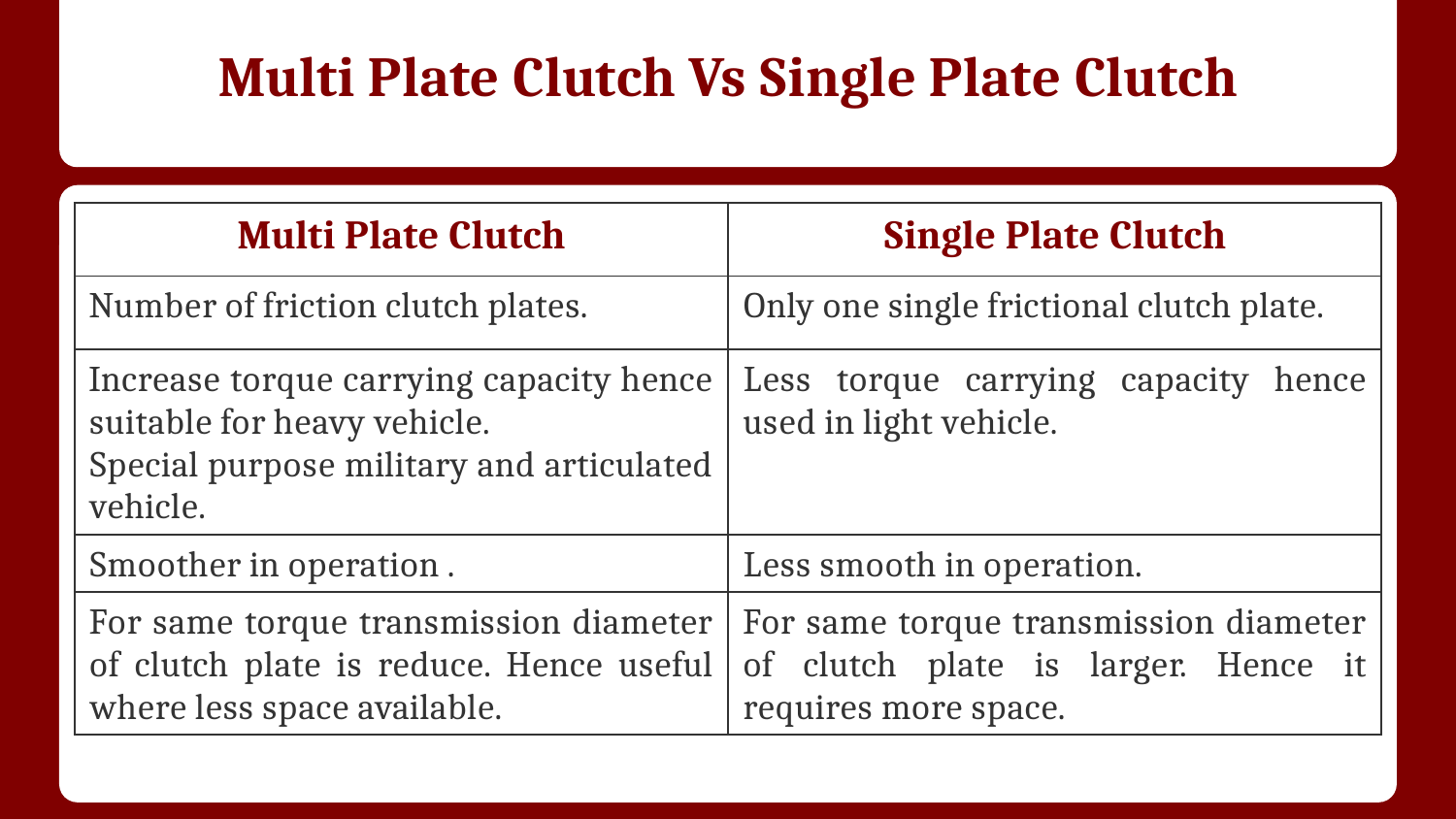

# Multi Plate Clutch Vs Single Plate Clutch
| Multi Plate Clutch | Single Plate Clutch |
| --- | --- |
| Number of friction clutch plates. | Only one single frictional clutch plate. |
| Increase torque carrying capacity hence suitable for heavy vehicle. Special purpose military and articulated vehicle. | Less torque carrying capacity hence used in light vehicle. |
| Smoother in operation . | Less smooth in operation. |
| For same torque transmission diameter of clutch plate is reduce. Hence useful where less space available. | For same torque transmission diameter of clutch plate is larger. Hence it requires more space. |